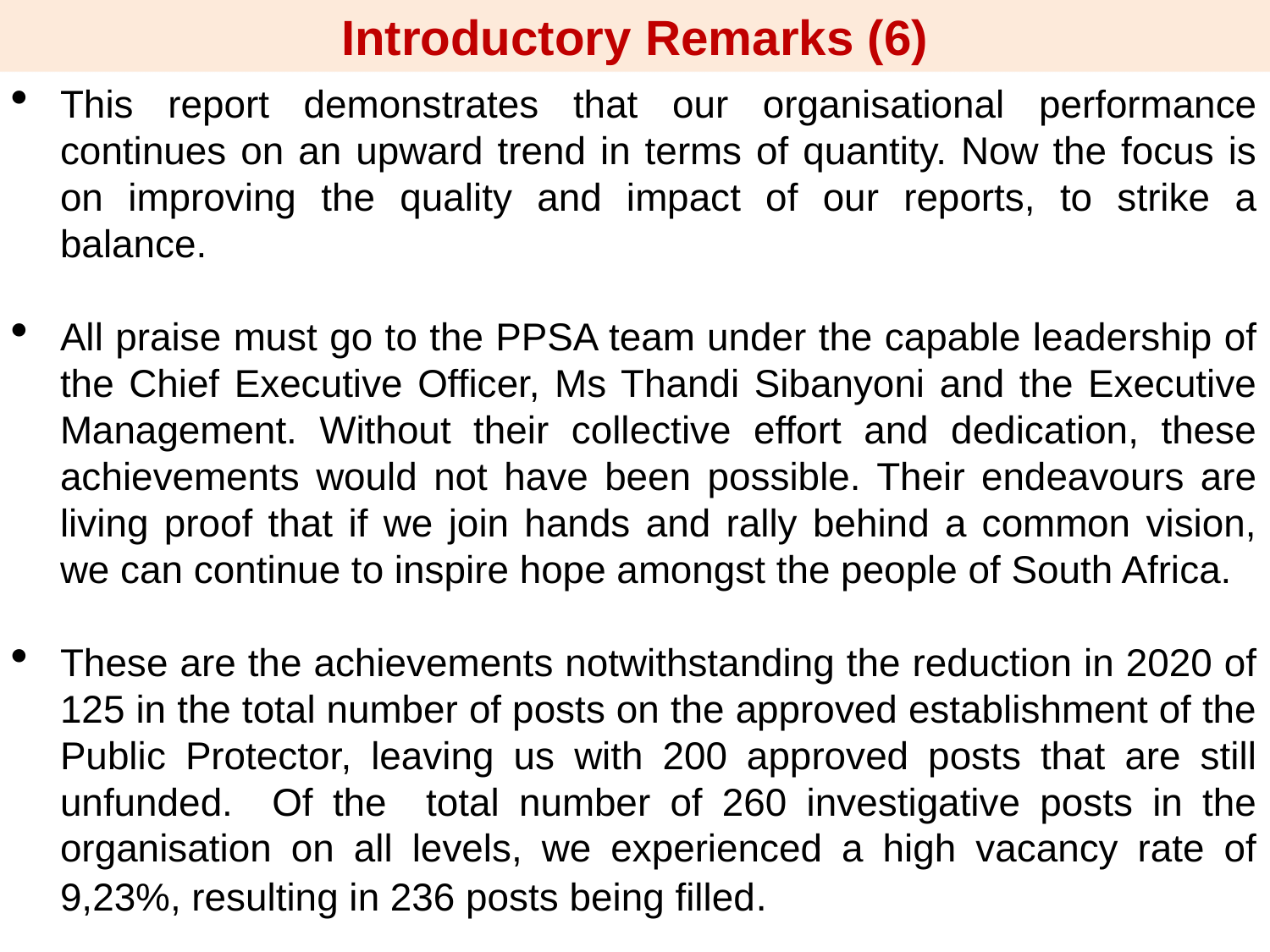

Introductory Remarks (6)
This report demonstrates that our organisational performance continues on an upward trend in terms of quantity. Now the focus is on improving the quality and impact of our reports, to strike a balance.

All praise must go to the PPSA team under the capable leadership of the Chief Executive Officer, Ms Thandi Sibanyoni and the Executive Management. Without their collective effort and dedication, these achievements would not have been possible. Their endeavours are living proof that if we join hands and rally behind a common vision, we can continue to inspire hope amongst the people of South Africa.

These are the achievements notwithstanding the reduction in 2020 of 125 in the total number of posts on the approved establishment of the Public Protector, leaving us with 200 approved posts that are still unfunded.  Of the  total number of 260 investigative posts in the organisation on all levels, we experienced a high vacancy rate of 9,23%, resulting in 236 posts being filled.